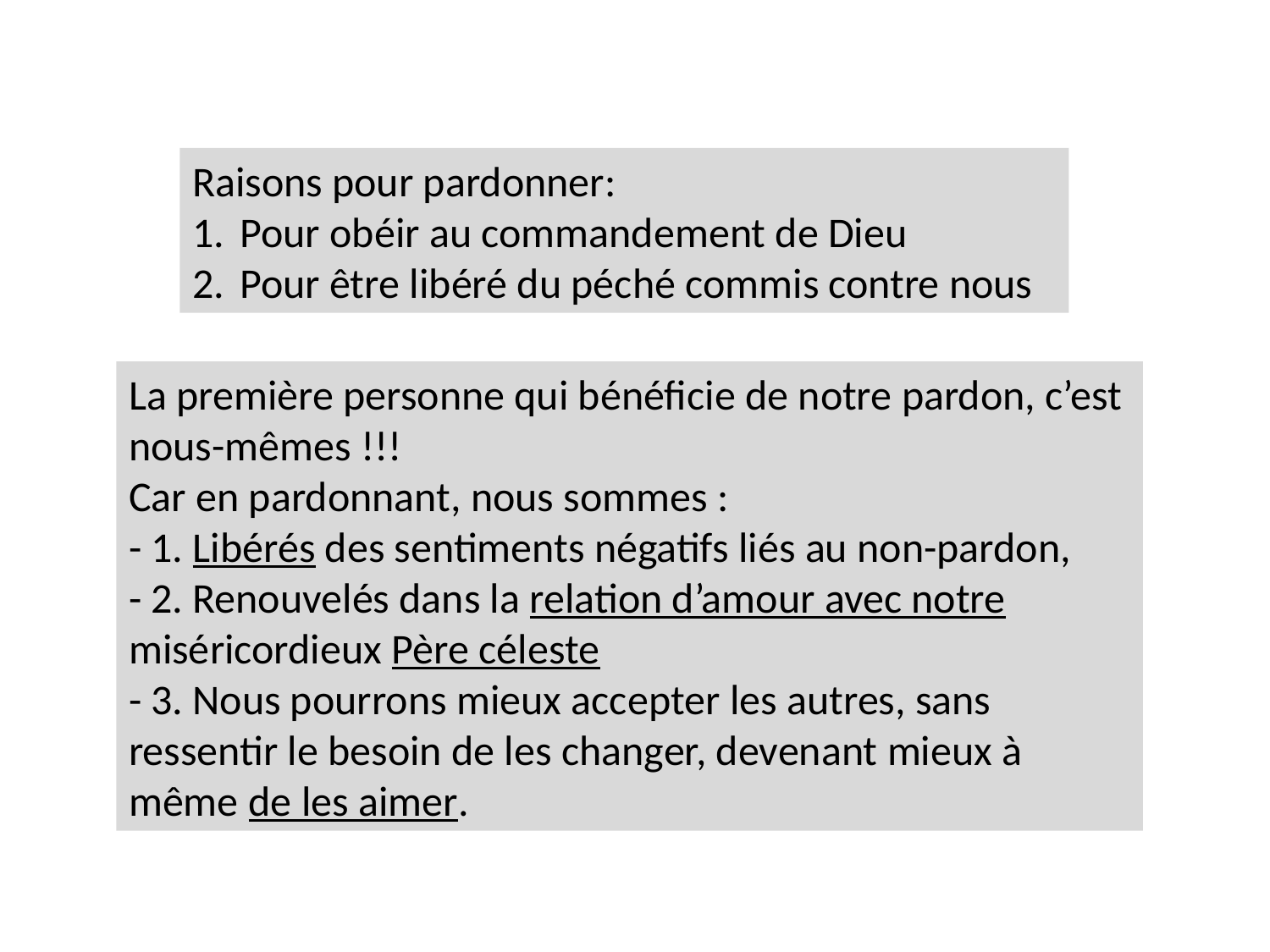

Raisons pour pardonner:
Pour obéir au commandement de Dieu
Pour être libéré du péché commis contre nous
La première personne qui bénéficie de notre pardon, c’est nous-mêmes !!!
Car en pardonnant, nous sommes :
- 1. Libérés des sentiments négatifs liés au non-pardon,
- 2. Renouvelés dans la relation d’amour avec notre miséricordieux Père céleste
- 3. Nous pourrons mieux accepter les autres, sans ressentir le besoin de les changer, devenant mieux à même de les aimer.